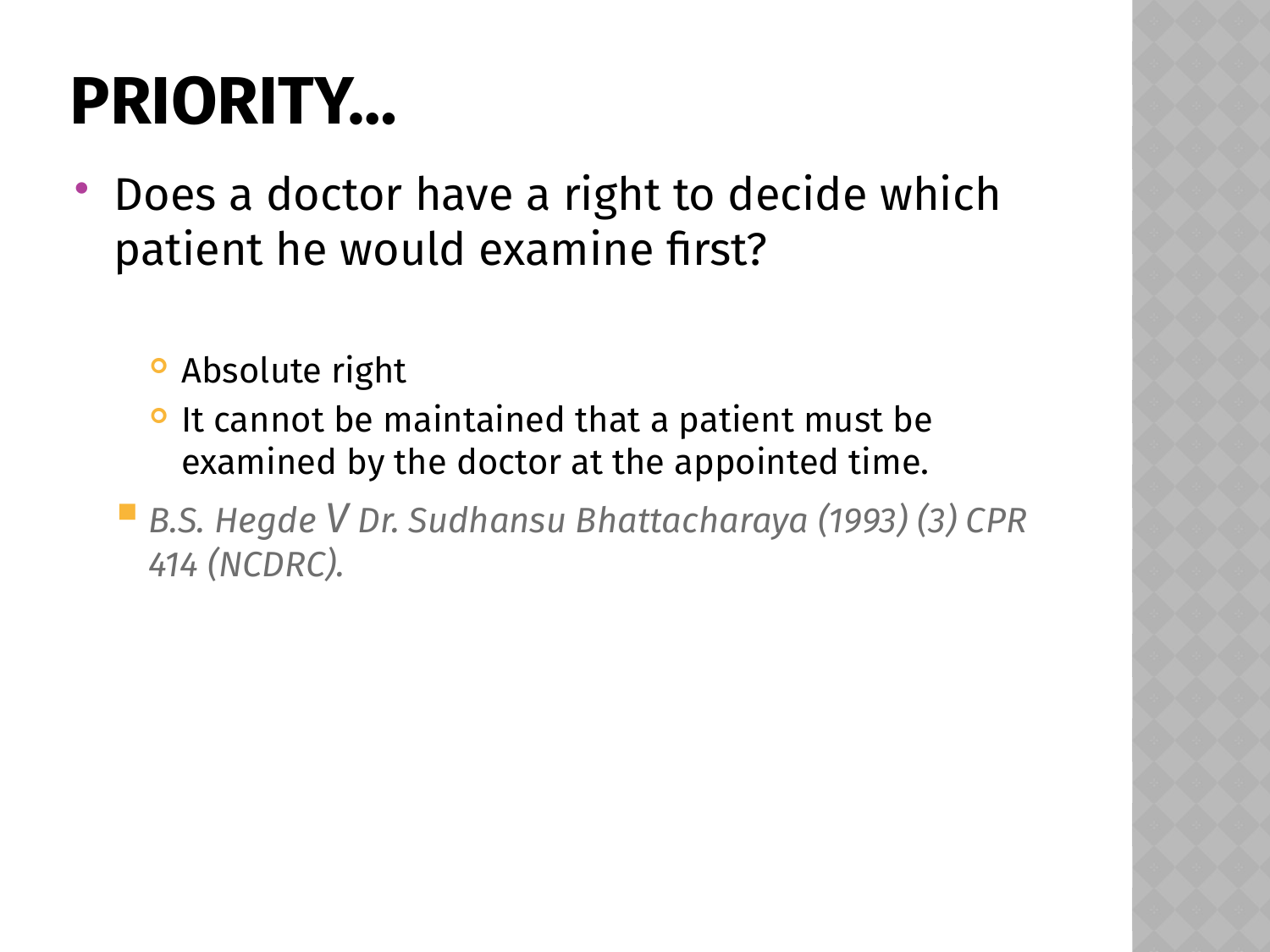

# Priority…
Does a doctor have a right to decide which patient he would examine first?

Absolute right
It cannot be maintained that a patient must be examined by the doctor at the appointed time.
B.S. Hegde V Dr. Sudhansu Bhattacharaya (1993) (3) CPR 414 (NCDRC).